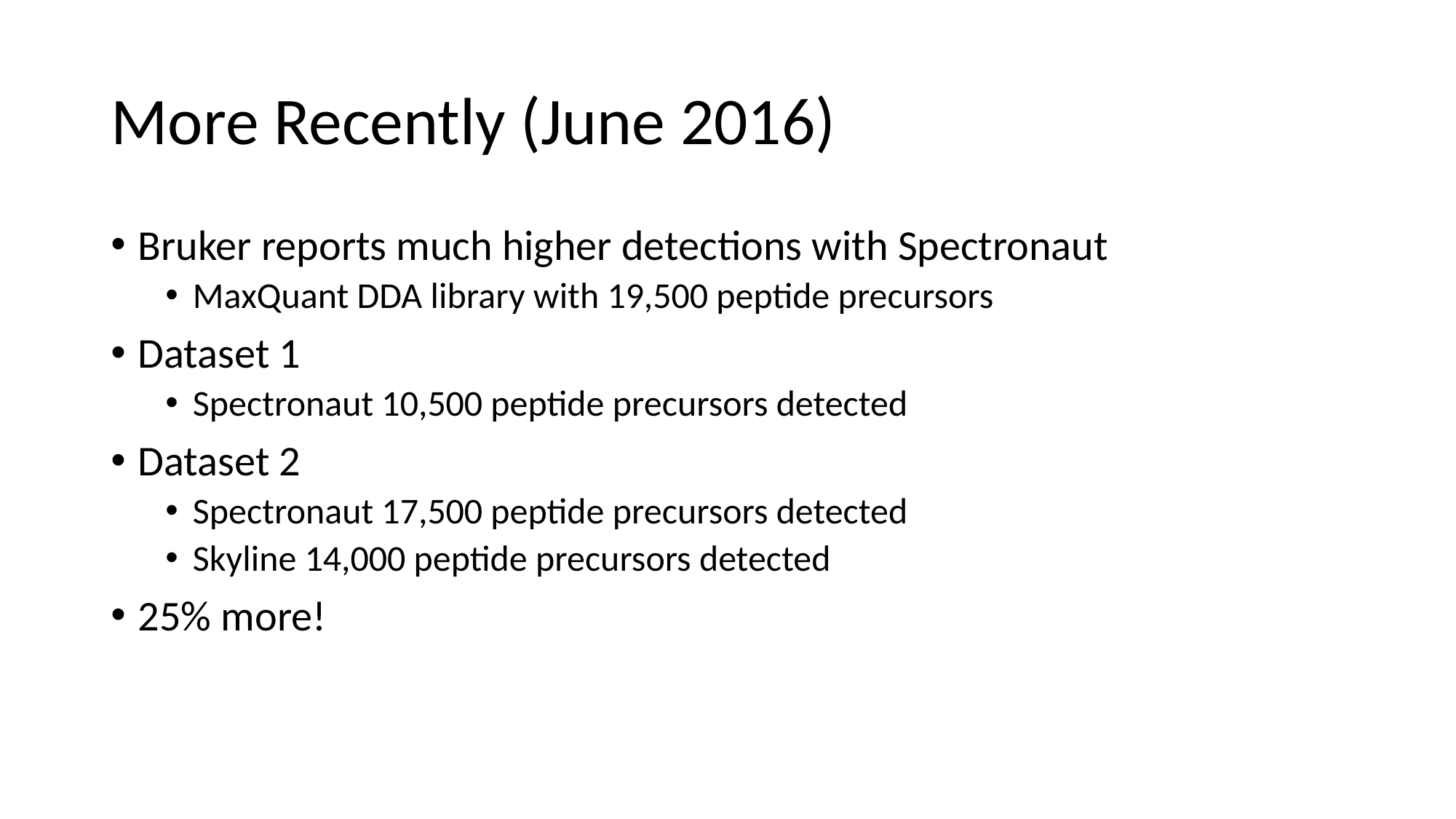

# More Recently (June 2016)
Bruker reports much higher detections with Spectronaut
MaxQuant DDA library with 19,500 peptide precursors
Dataset 1
Spectronaut 10,500 peptide precursors detected
Dataset 2
Spectronaut 17,500 peptide precursors detected
Skyline 14,000 peptide precursors detected
25% more!